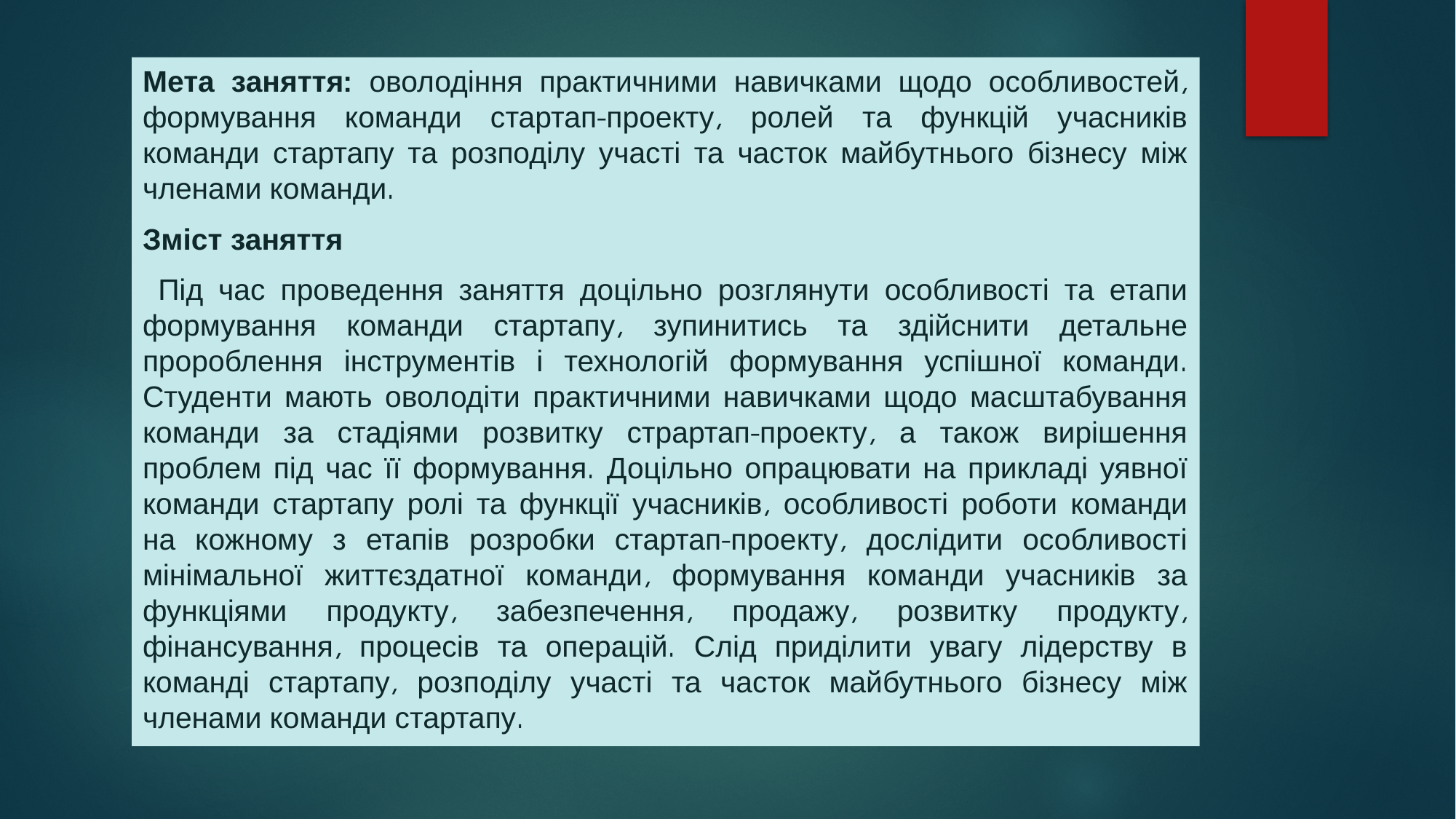

Мета заняття: оволодіння практичними навичками щодо особливостей, формування команди стартап-проекту, ролей та функцій учасників команди стартапу та розподілу участі та часток майбутнього бізнесу між членами команди.
Зміст заняття
 Під час проведення заняття доцільно розглянути особливості та етапи формування команди стартапу, зупинитись та здійснити детальне пророблення інструментів і технологій формування успішної команди. Студенти мають оволодіти практичними навичками щодо масштабування команди за стадіями розвитку страртап-проекту, а також вирішення проблем під час її формування. Доцільно опрацювати на прикладі уявної команди стартапу ролі та функції учасників, особливості роботи команди на кожному з етапів розробки стартап-проекту, дослідити особливості мінімальної життєздатної команди, формування команди учасників за функціями продукту, забезпечення, продажу, розвитку продукту, фінансування, процесів та операцій. Слід приділити увагу лідерству в команді стартапу, розподілу участі та часток майбутнього бізнесу між членами команди стартапу.